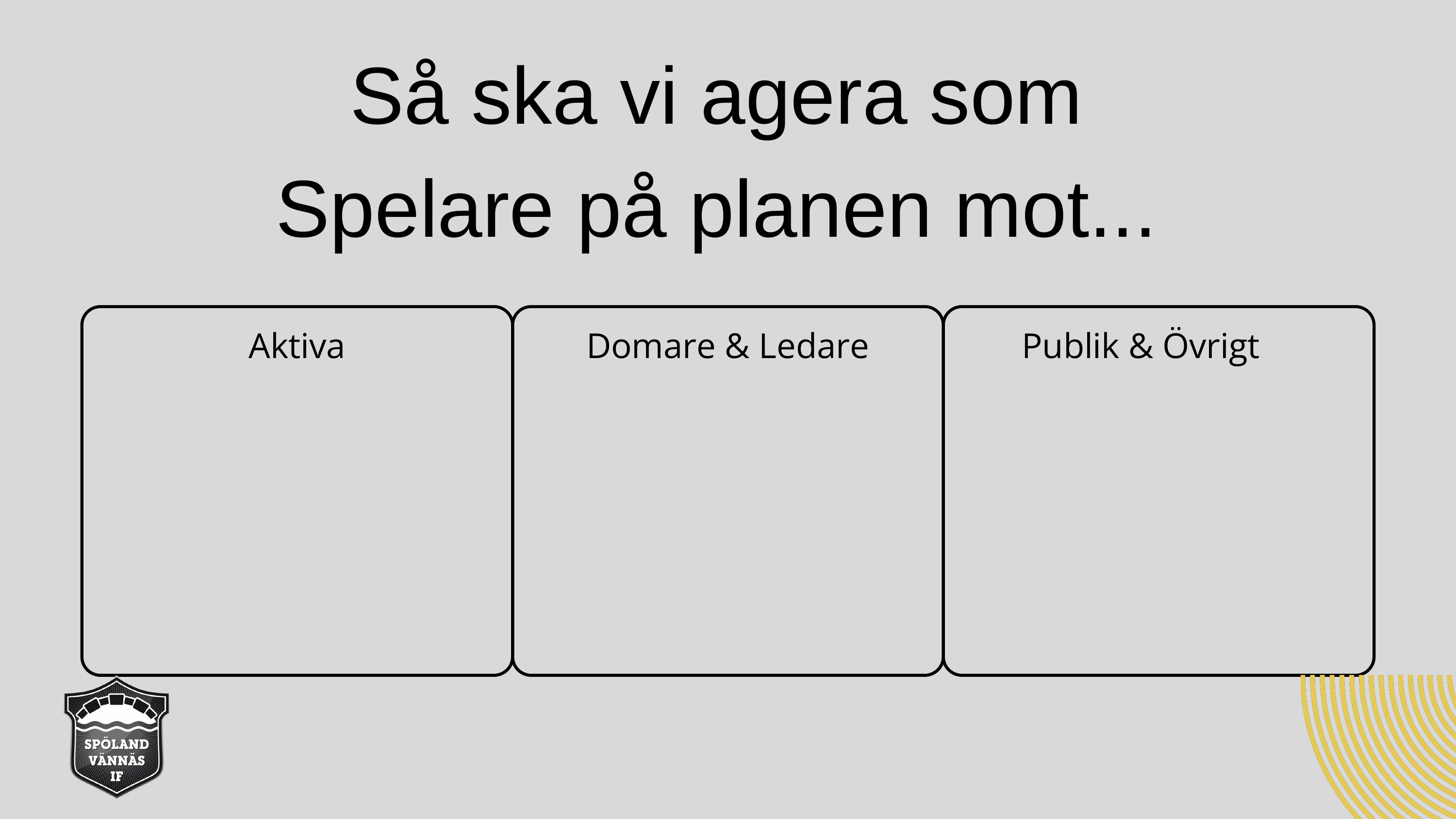

Så ska vi agera som
Spelare på planen mot...

Aktiva
Domare & Ledare
Publik & Övrigt